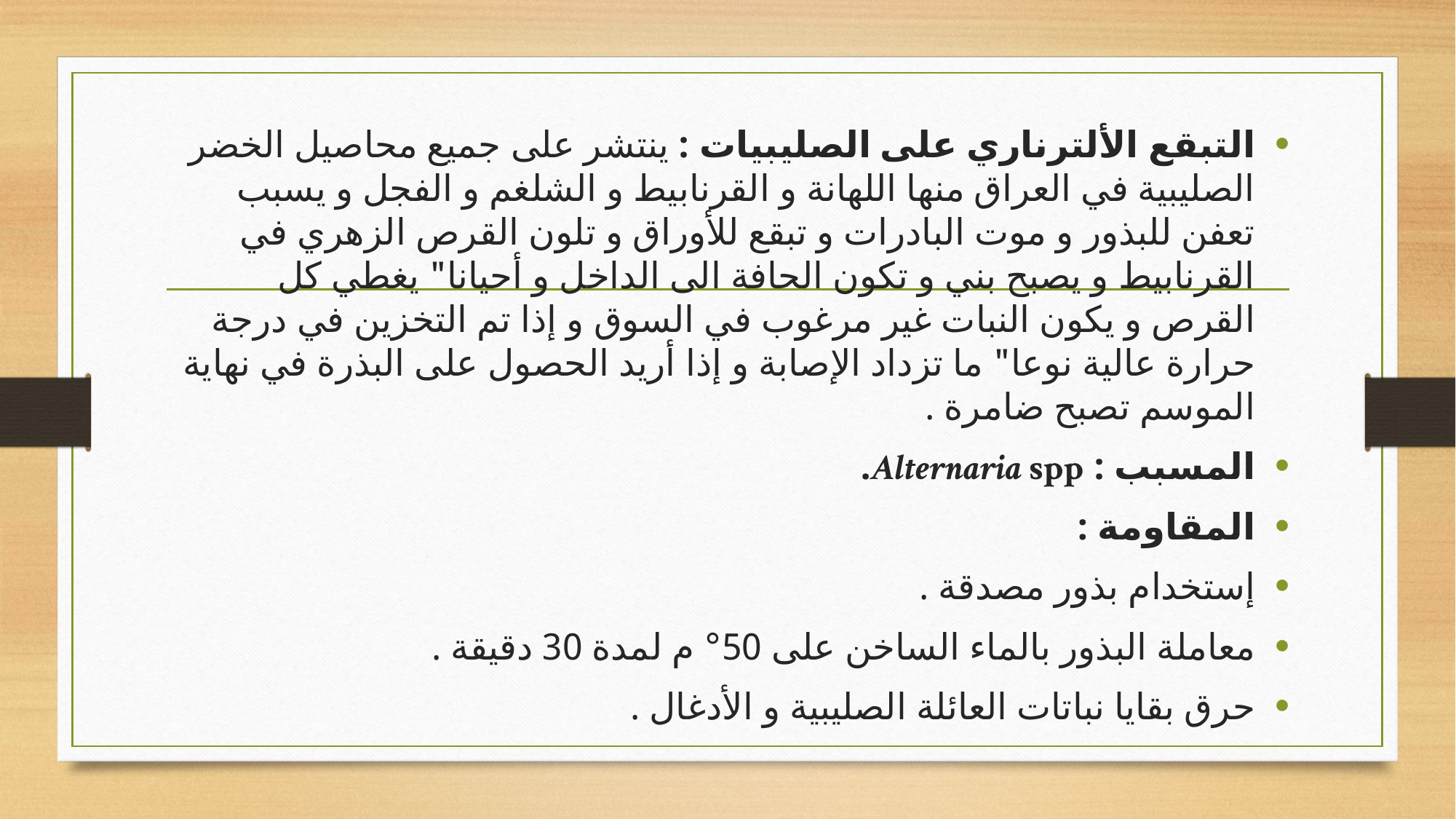

التبقع الألترناري على الصليبيات : ينتشر على جميع محاصيل الخضر الصليبية في العراق منها اللهانة و القرنابيط و الشلغم و الفجل و يسبب تعفن للبذور و موت البادرات و تبقع للأوراق و تلون القرص الزهري في القرنابيط و يصبح بني و تكون الحافة الى الداخل و أحيانا" يغطي كل القرص و يكون النبات غير مرغوب في السوق و إذا تم التخزين في درجة حرارة عالية نوعا" ما تزداد الإصابة و إذا أريد الحصول على البذرة في نهاية الموسم تصبح ضامرة .
المسبب : Alternaria spp.
المقاومة :
إستخدام بذور مصدقة .
معاملة البذور بالماء الساخن على 50° م لمدة 30 دقيقة .
حرق بقايا نباتات العائلة الصليبية و الأدغال .